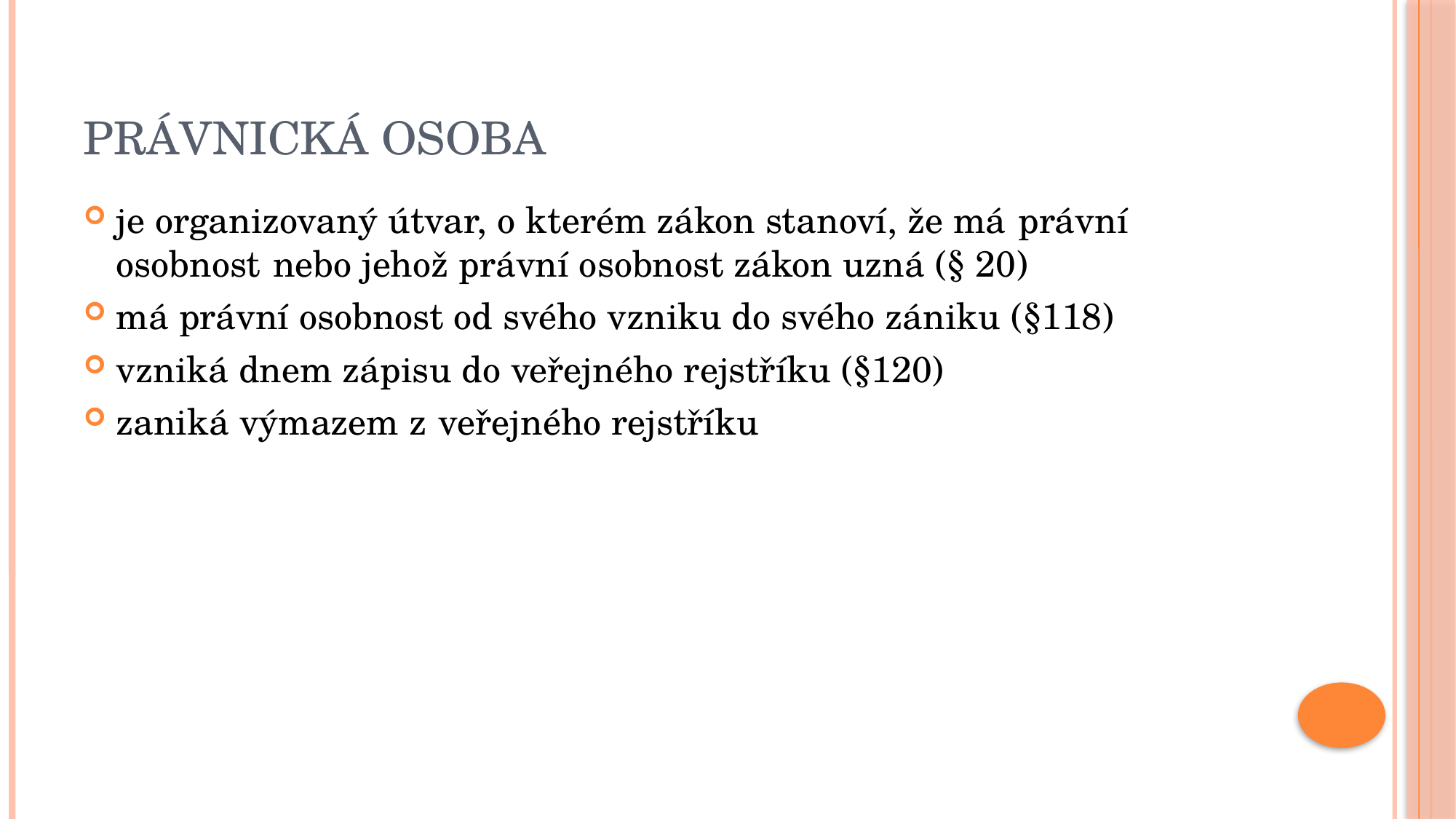

# Právnická osoba
je organizovaný útvar, o kterém zákon stanoví, že má právní osobnost nebo jehož právní osobnost zákon uzná (§ 20)
má právní osobnost od svého vzniku do svého zániku (§118)
vzniká dnem zápisu do veřejného rejstříku (§120)
zaniká výmazem z veřejného rejstříku